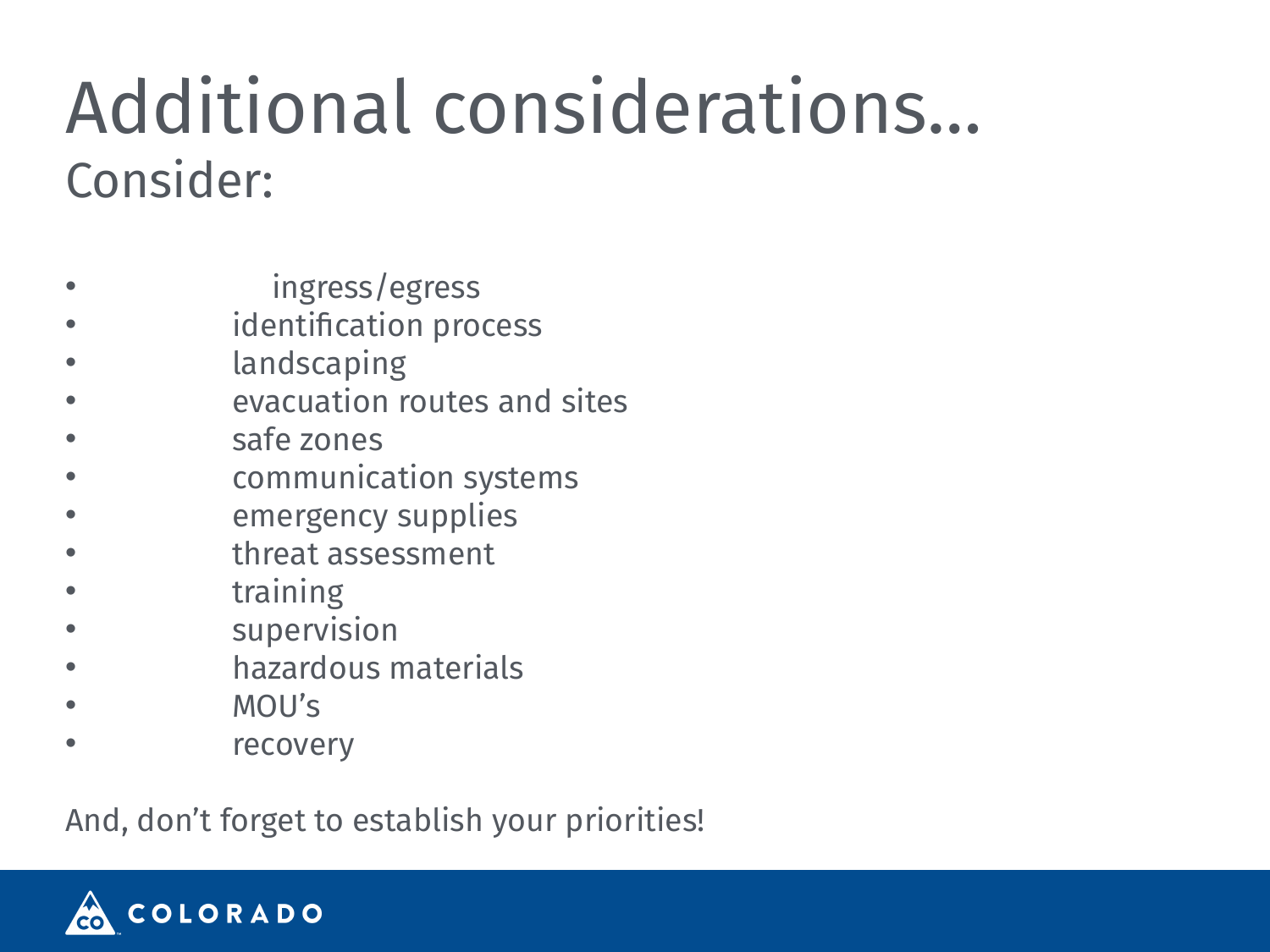

Additional considerations…
Consider:

	ingress/egress
	identification process
	landscaping
	evacuation routes and sites
	safe zones
	communication systems
	emergency supplies
	threat assessment
	training
	supervision
	hazardous materials
	MOU’s
	recovery

And, don’t forget to establish your priorities!